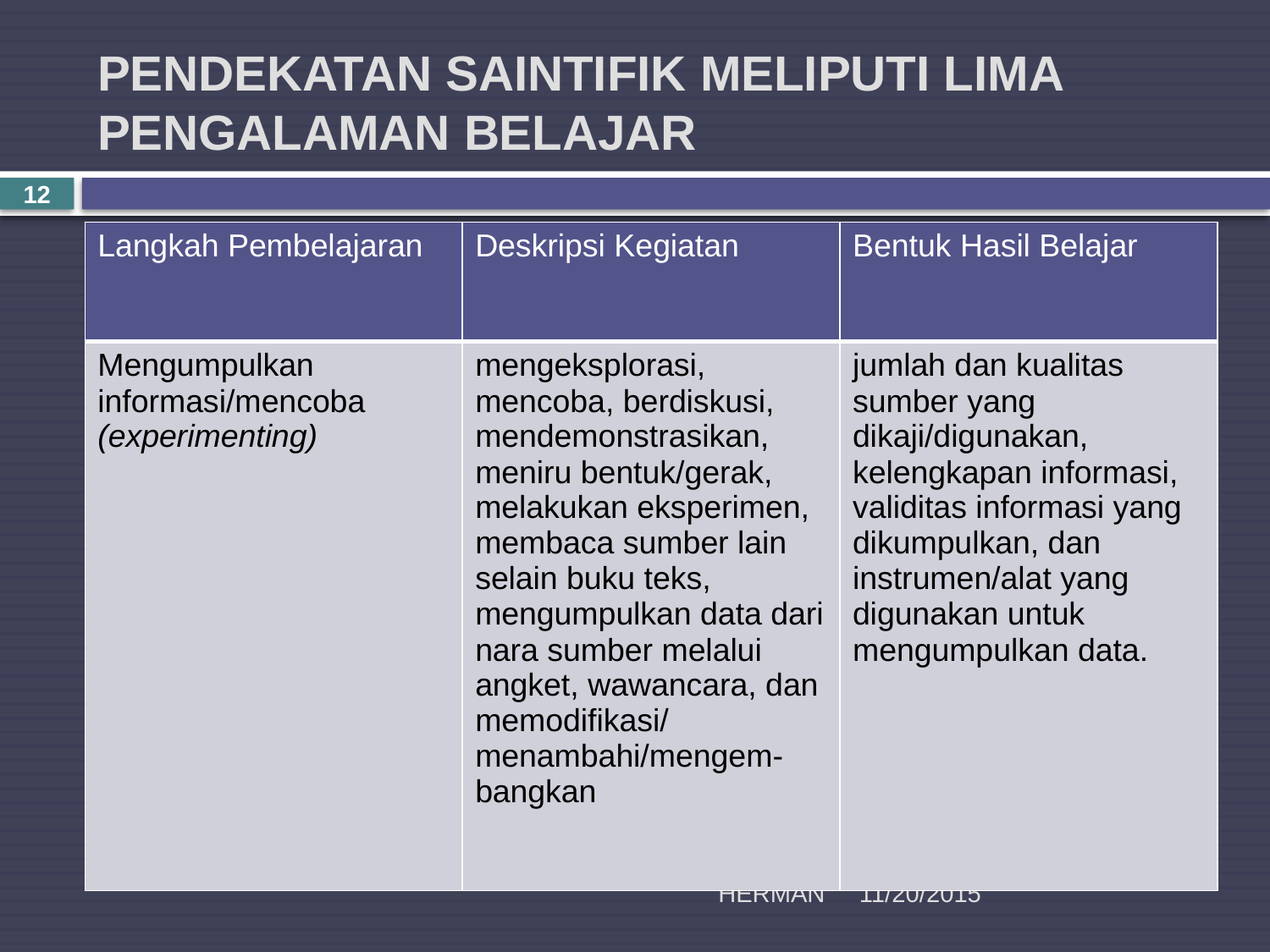

# PENDEKATAN SAINTIFIK MELIPUTI LIMA PENGALAMAN BELAJAR
12
| Langkah Pembelajaran | Deskripsi Kegiatan | Bentuk Hasil Belajar |
| --- | --- | --- |
| Mengumpulkan informasi/mencoba (experimenting) | mengeksplorasi, mencoba, berdiskusi, mendemonstrasikan, meniru bentuk/gerak, melakukan eksperimen, membaca sumber lain selain buku teks, mengumpulkan data dari nara sumber melalui angket, wawancara, dan memodifikasi/ menambahi/mengem-bangkan | jumlah dan kualitas sumber yang dikaji/digunakan, kelengkapan informasi, validitas informasi yang dikumpulkan, dan instrumen/alat yang digunakan untuk mengumpulkan data. |
HERMAN
11/20/2015